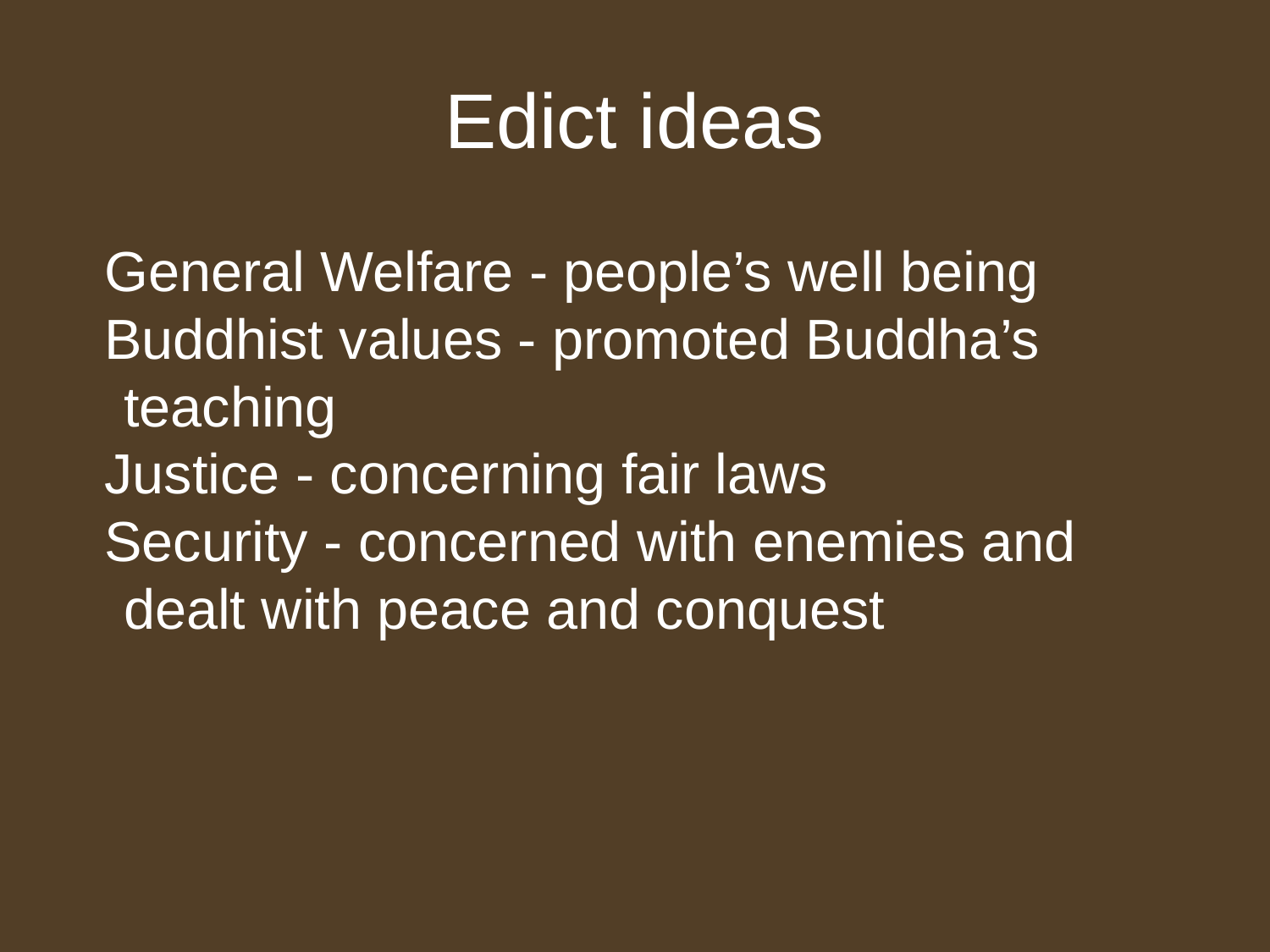

# Edict ideas
General Welfare - people’s well being
Buddhist values - promoted Buddha’s teaching
Justice - concerning fair laws
Security - concerned with enemies and dealt with peace and conquest